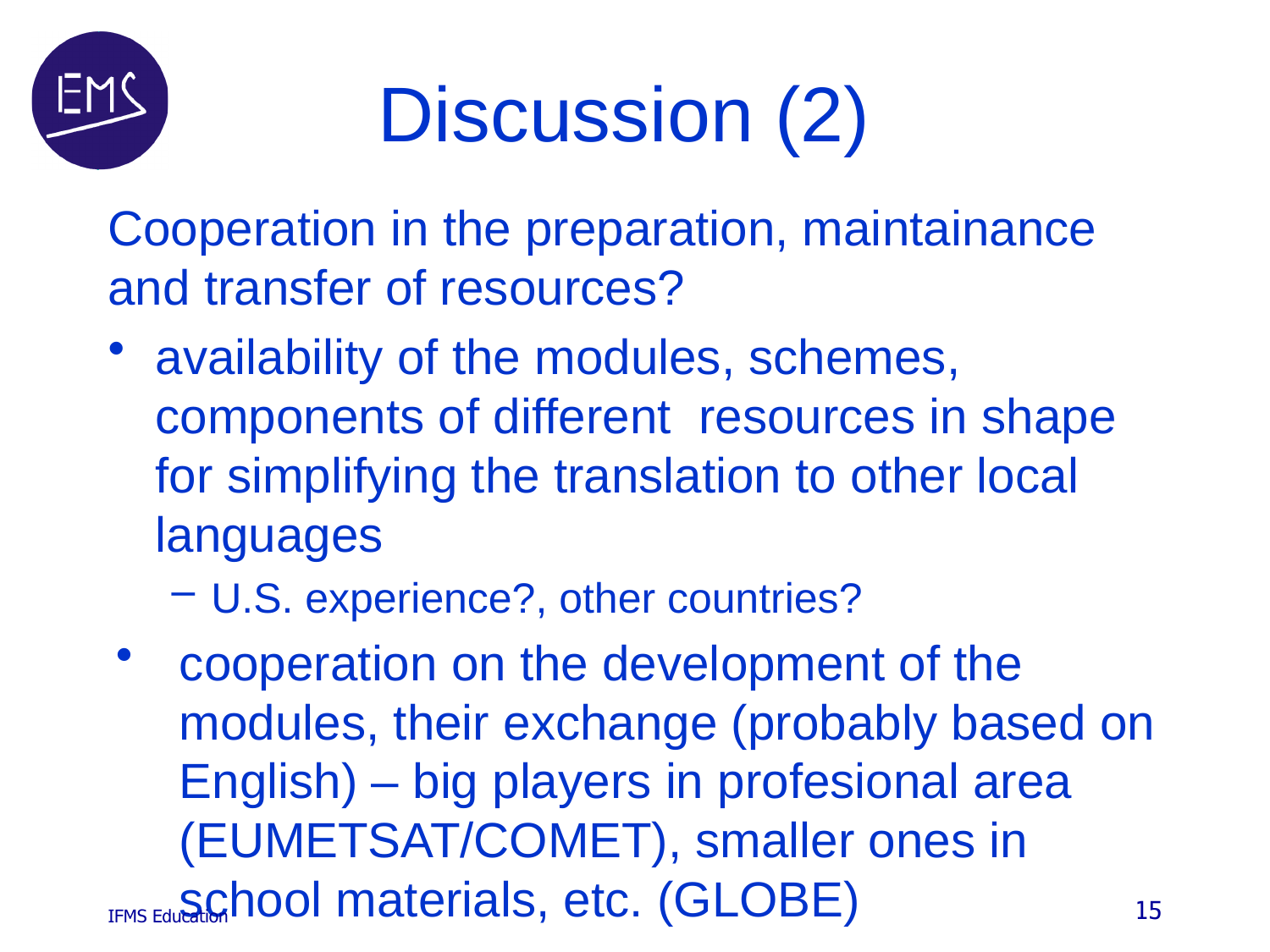

# Discussion (2)
Cooperation in the preparation, maintainance and transfer of resources?
availability of the modules, schemes, components of different  resources in shape for simplifying the translation to other local languages
U.S. experience?, other countries?
cooperation on the development of the modules, their exchange (probably based on English) – big players in profesional area (EUMETSAT/COMET), smaller ones in school materials, etc. (GLOBE)
15
IFMS Education